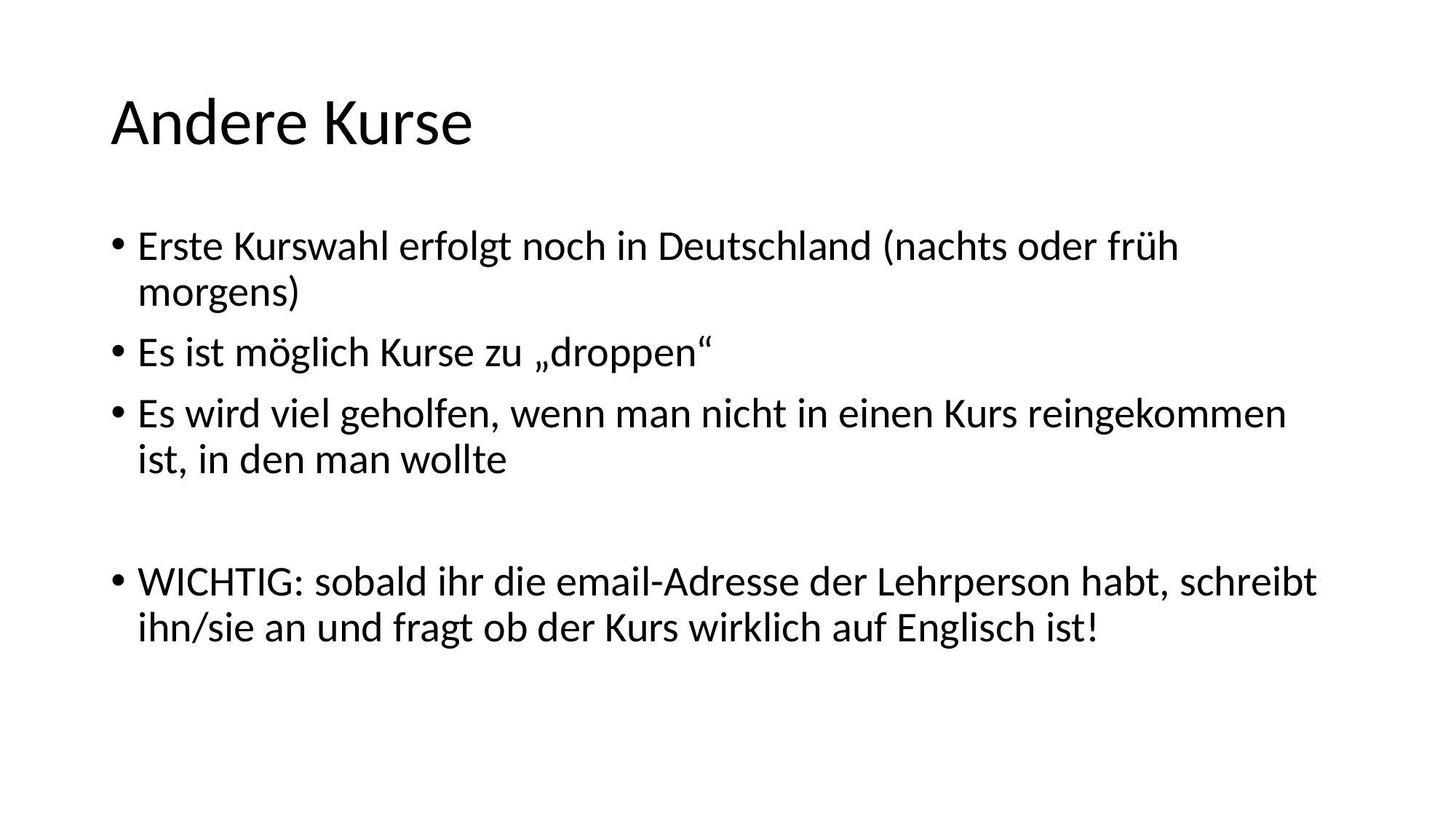

# Andere Kurse
Erste Kurswahl erfolgt noch in Deutschland (nachts oder früh morgens)
Es ist möglich Kurse zu „droppen“
Es wird viel geholfen, wenn man nicht in einen Kurs reingekommen ist, in den man wollte

WICHTIG: sobald ihr die email-Adresse der Lehrperson habt, schreibt ihn/sie an und fragt ob der Kurs wirklich auf Englisch ist!